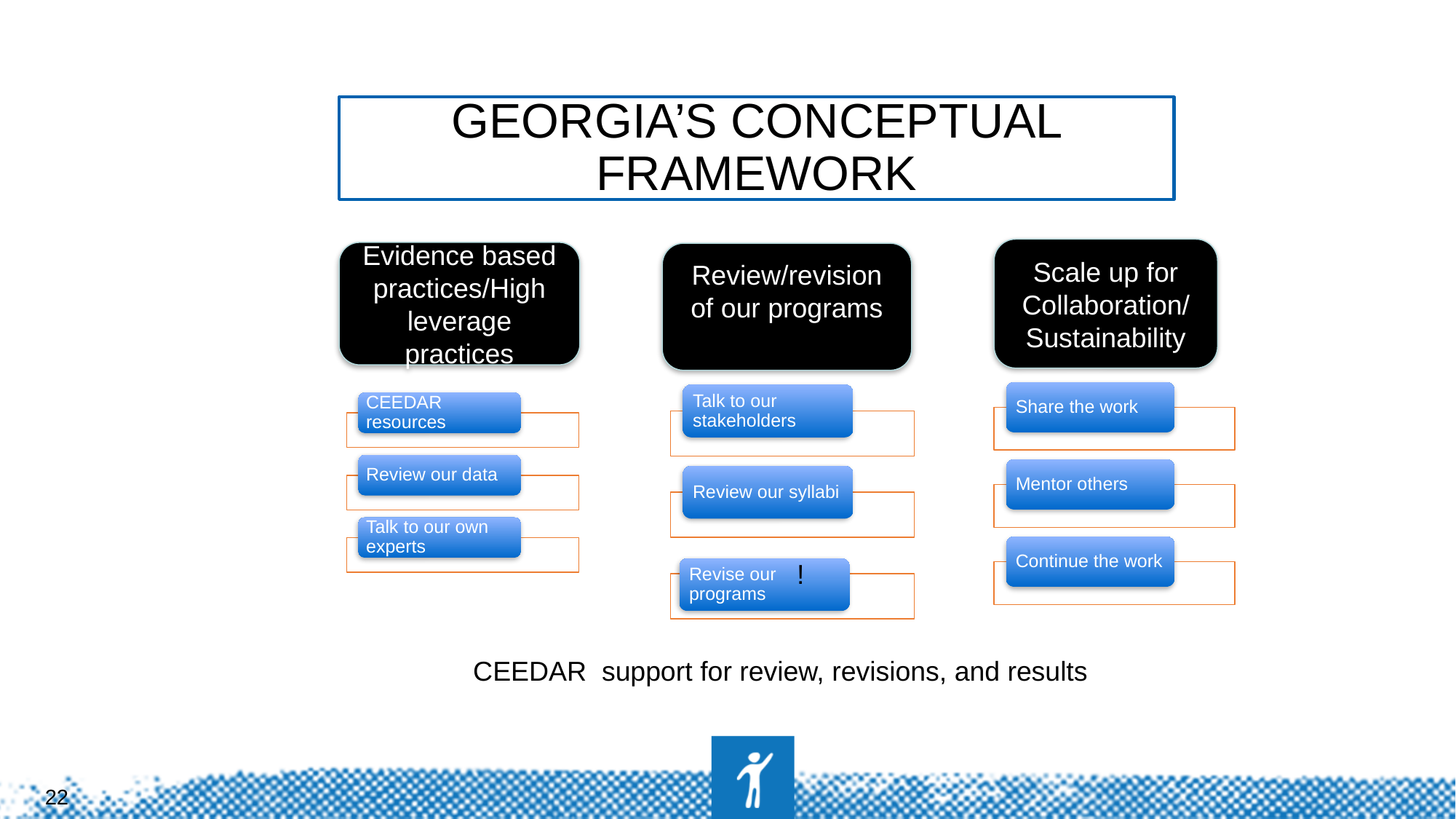

Georgia’s Conceptual Framework
Scale up for Collaboration/
Sustainability
Evidence based practices/High leverage practices
Review/revision of our programs

Share the work

Mentor others

Continue the work

Talk to our stakeholders

Review our syllabi

Revise our programs

CEEDAR resources

Review our data

Talk to our own experts

!
CEEDAR  support for review, revisions, and results
22